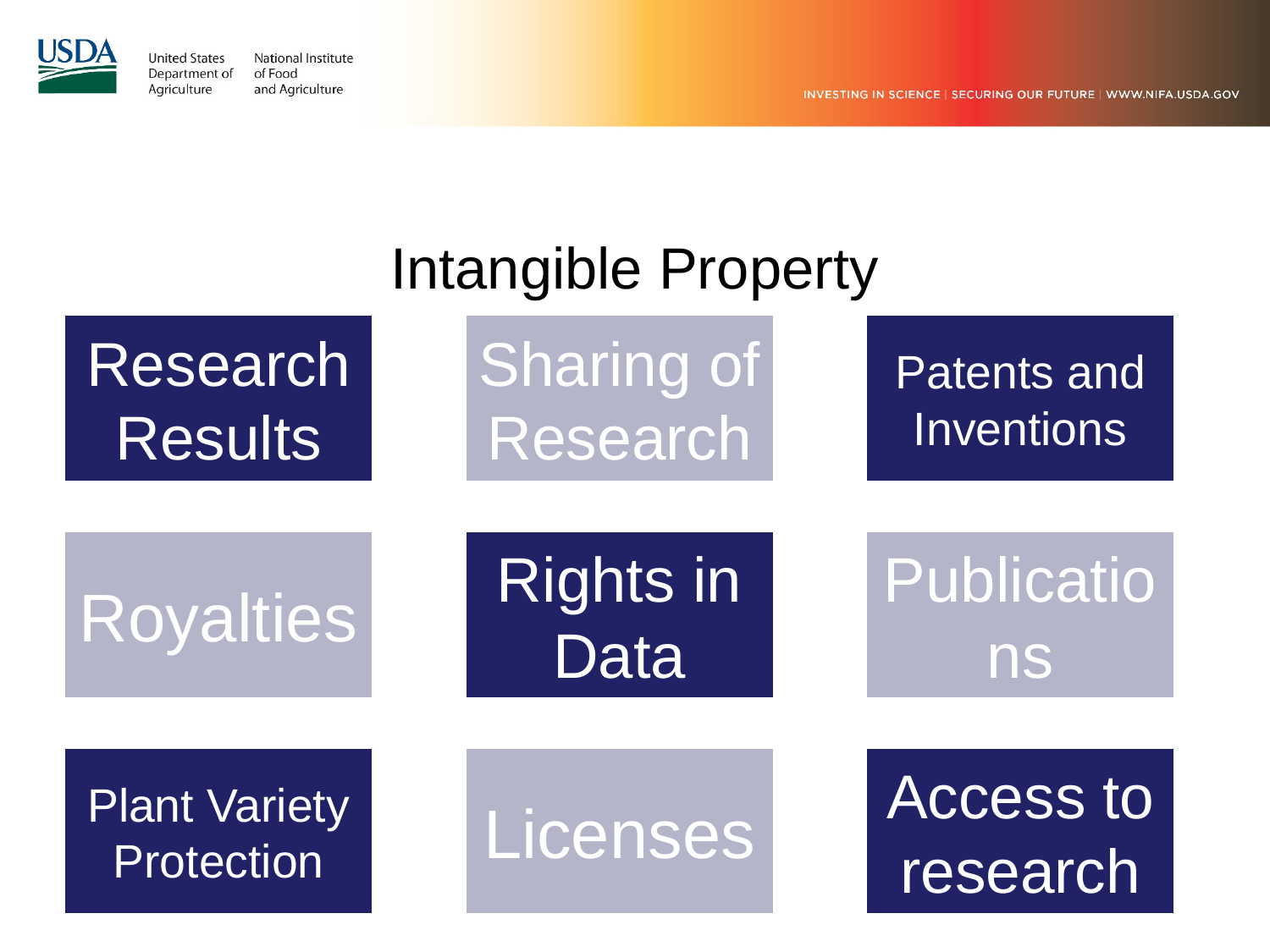

# Intangible Property
Research Results
Sharing of Research
Royalties
Rights in Data
Publications
Plant Variety Protection
Licenses
Access to research
Patents and Inventions